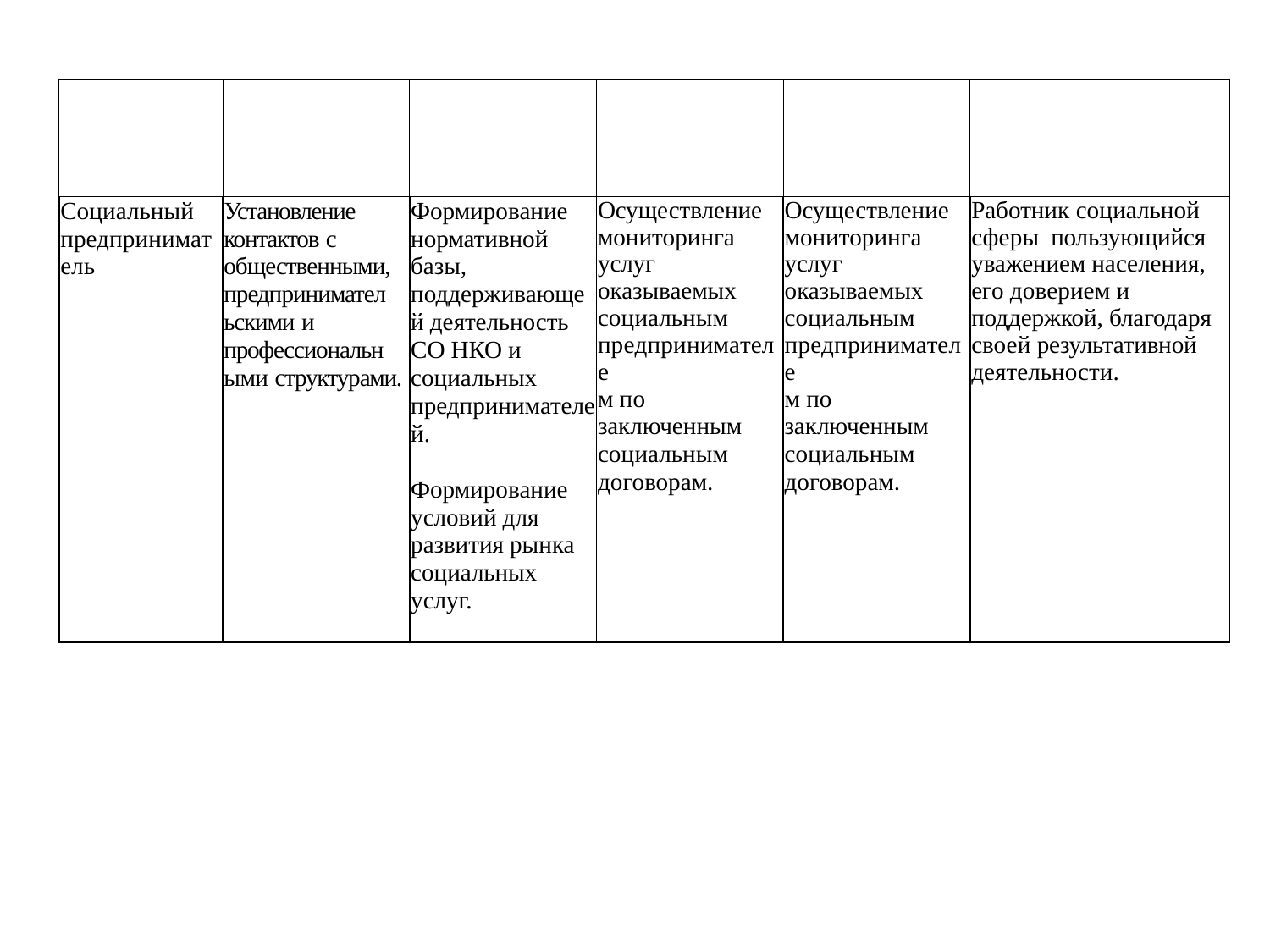

|  |  |  |  |  |  |
| --- | --- | --- | --- | --- | --- |
|  |  |  |  |  |  |
|  |  |  |  |  |  |
| Социальный предприниматель | Установление контактов с общественными, предпринимател ьскими и профессиональн ыми структурами. | Формирование нормативной базы, поддерживающей деятельность СО НКО и социальных предпринимателей. Формирование условий для развития рынка социальных услуг. | Осуществление мониторинга услуг оказываемых социальным предпринимателе м по заключенным социальным договорам. | Осуществление мониторинга услуг оказываемых социальным предпринимателе м по заключенным социальным договорам. | Работник социальной сферы пользующийся уважением населения, его доверием и поддержкой, благодаря своей результативной деятельности. |